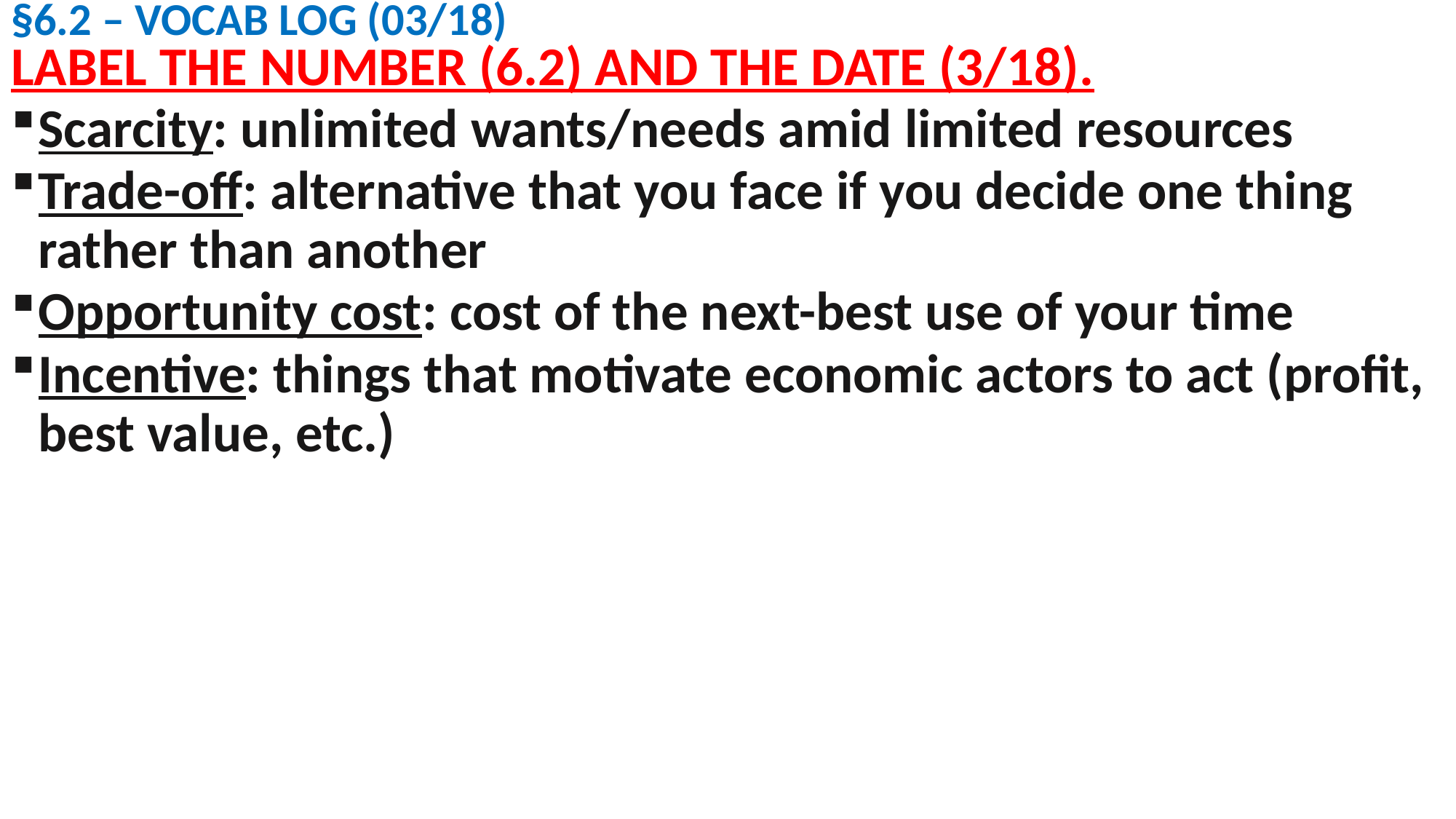

# §6.2 – VOCAB LOG (03/18)
LABEL THE NUMBER (6.2) AND THE DATE (3/18).
Scarcity: unlimited wants/needs amid limited resources
Trade-off: alternative that you face if you decide one thing rather than another
Opportunity cost: cost of the next-best use of your time
Incentive: things that motivate economic actors to act (profit, best value, etc.)